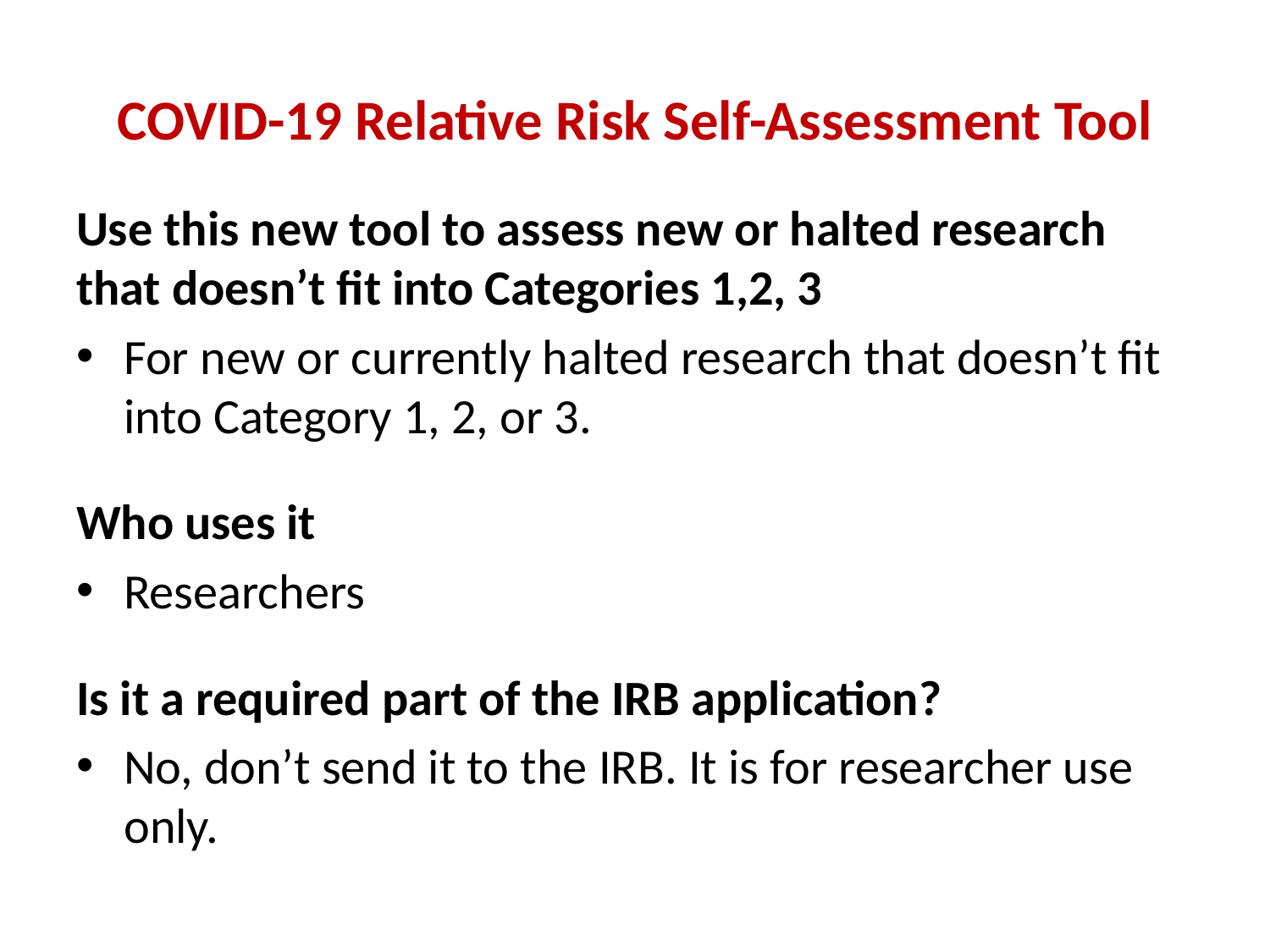

# COVID-19 Relative Risk Self-Assessment Tool
Use this new tool to assess new or halted research that doesn’t fit into Categories 1,2, 3
For new or currently halted research that doesn’t fit into Category 1, 2, or 3.

Who uses it
Researchers

Is it a required part of the IRB application?
No, don’t send it to the IRB. It is for researcher use only.